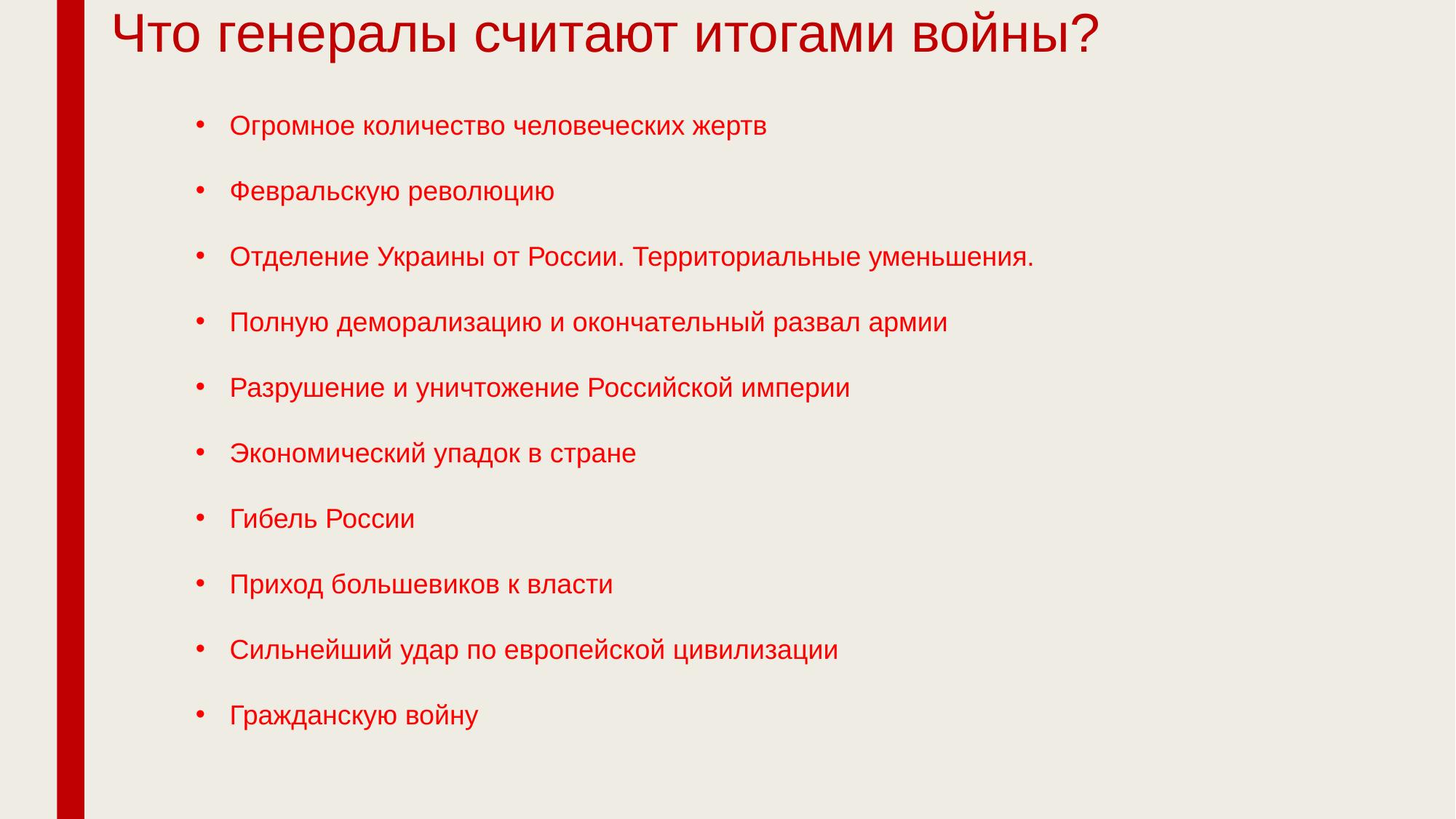

# Что генералы считают итогами войны?
Огромное количество человеческих жертв

Февральскую революцию

Отделение Украины от России. Территориальные уменьшения.

Полную деморализацию и окончательный развал армии

Разрушение и уничтожение Российской империи

Экономический упадок в стране

Гибель России

Приход большевиков к власти

Сильнейший удар по европейской цивилизации

Гражданскую войну